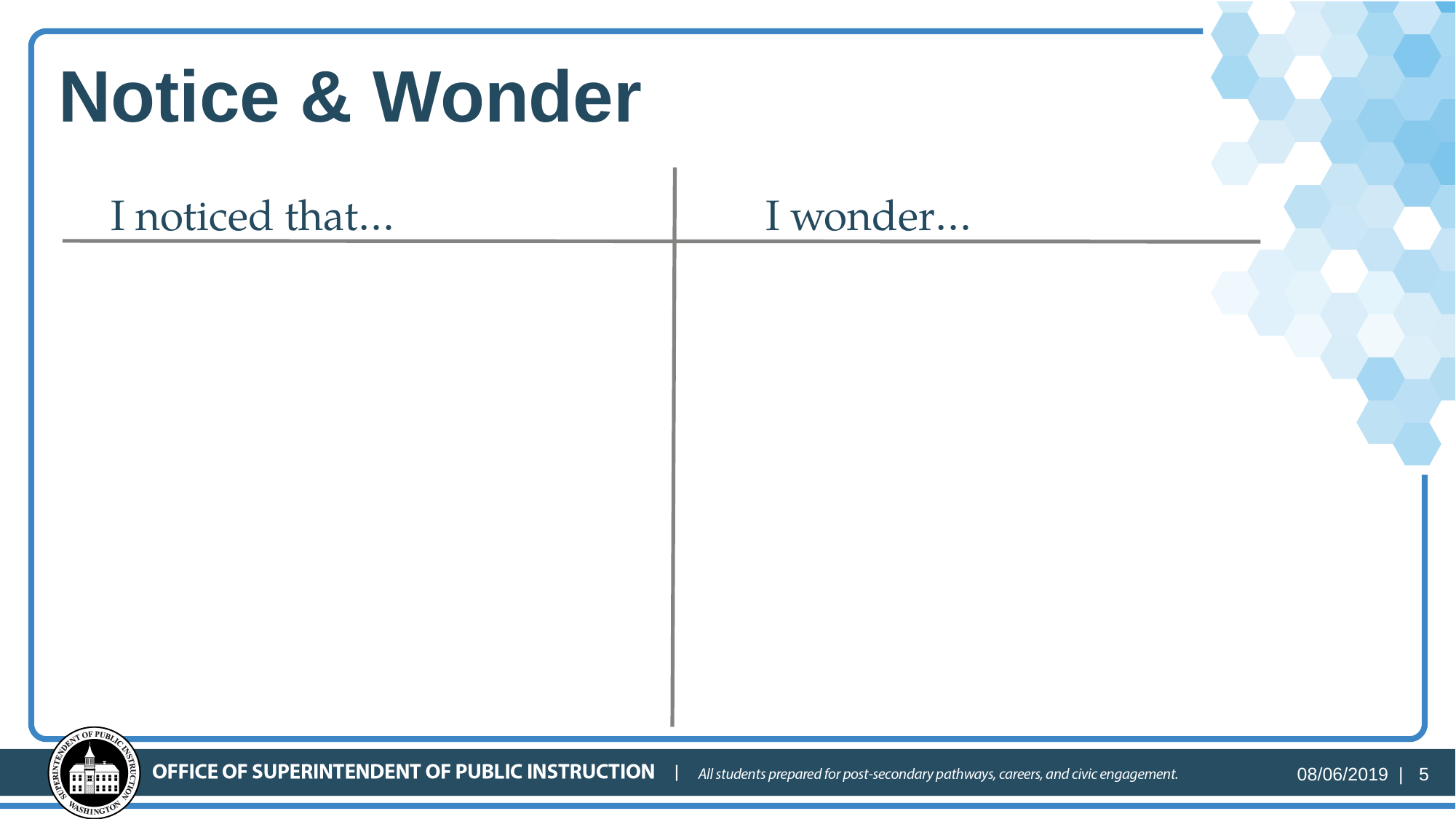

# Notice & Wonder
I noticed that…				I wonder…